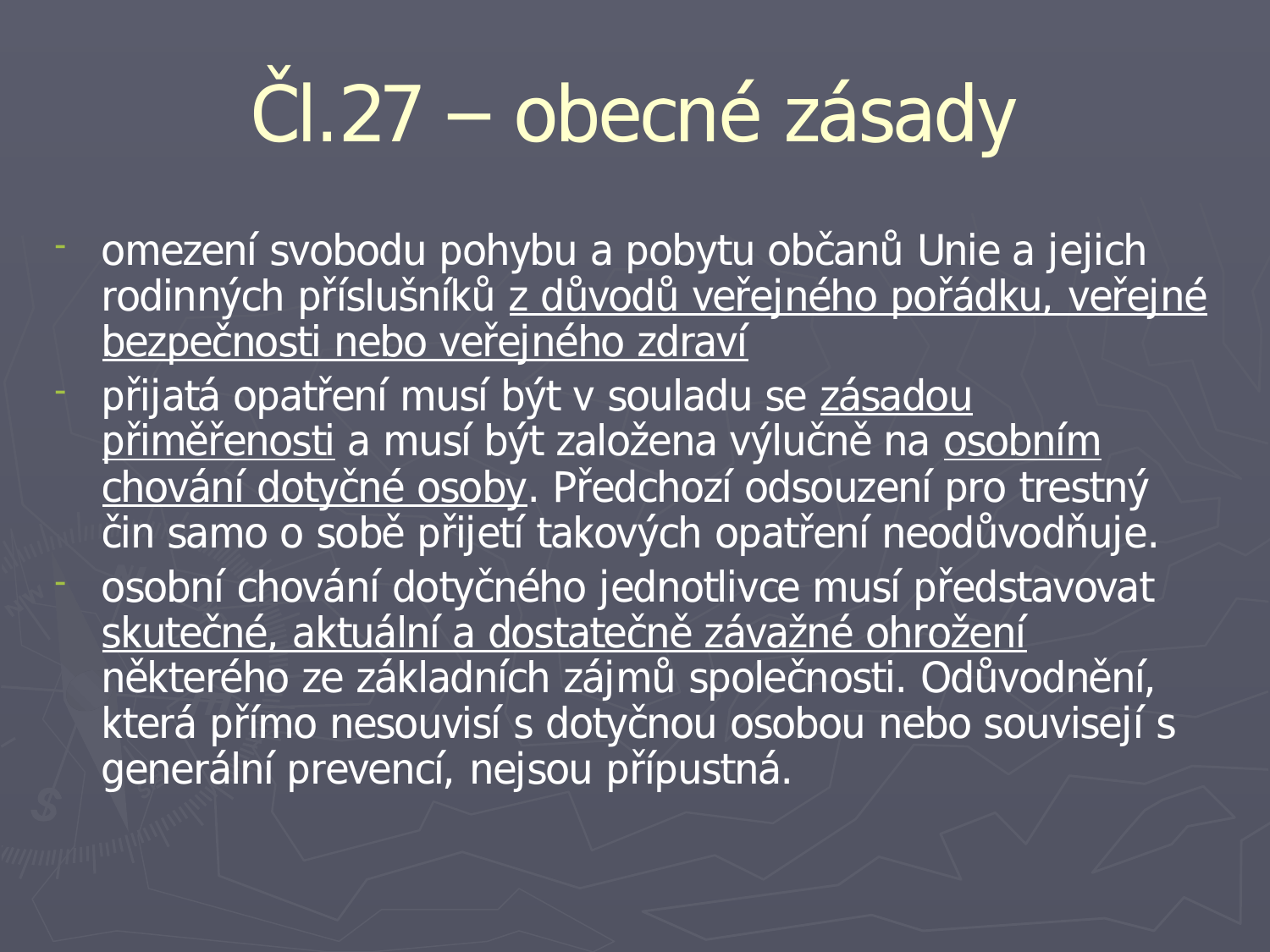

# Čl.27 – obecné zásady
omezení svobodu pohybu a pobytu občanů Unie a jejich rodinných příslušníků z důvodů veřejného pořádku, veřejné bezpečnosti nebo veřejného zdraví
přijatá opatření musí být v souladu se zásadou přiměřenosti a musí být založena výlučně na osobním chování dotyčné osoby. Předchozí odsouzení pro trestný čin samo o sobě přijetí takových opatření neodůvodňuje.
osobní chování dotyčného jednotlivce musí představovat skutečné, aktuální a dostatečně závažné ohrožení některého ze základních zájmů společnosti. Odůvodnění, která přímo nesouvisí s dotyčnou osobou nebo souvisejí s generální prevencí, nejsou přípustná.